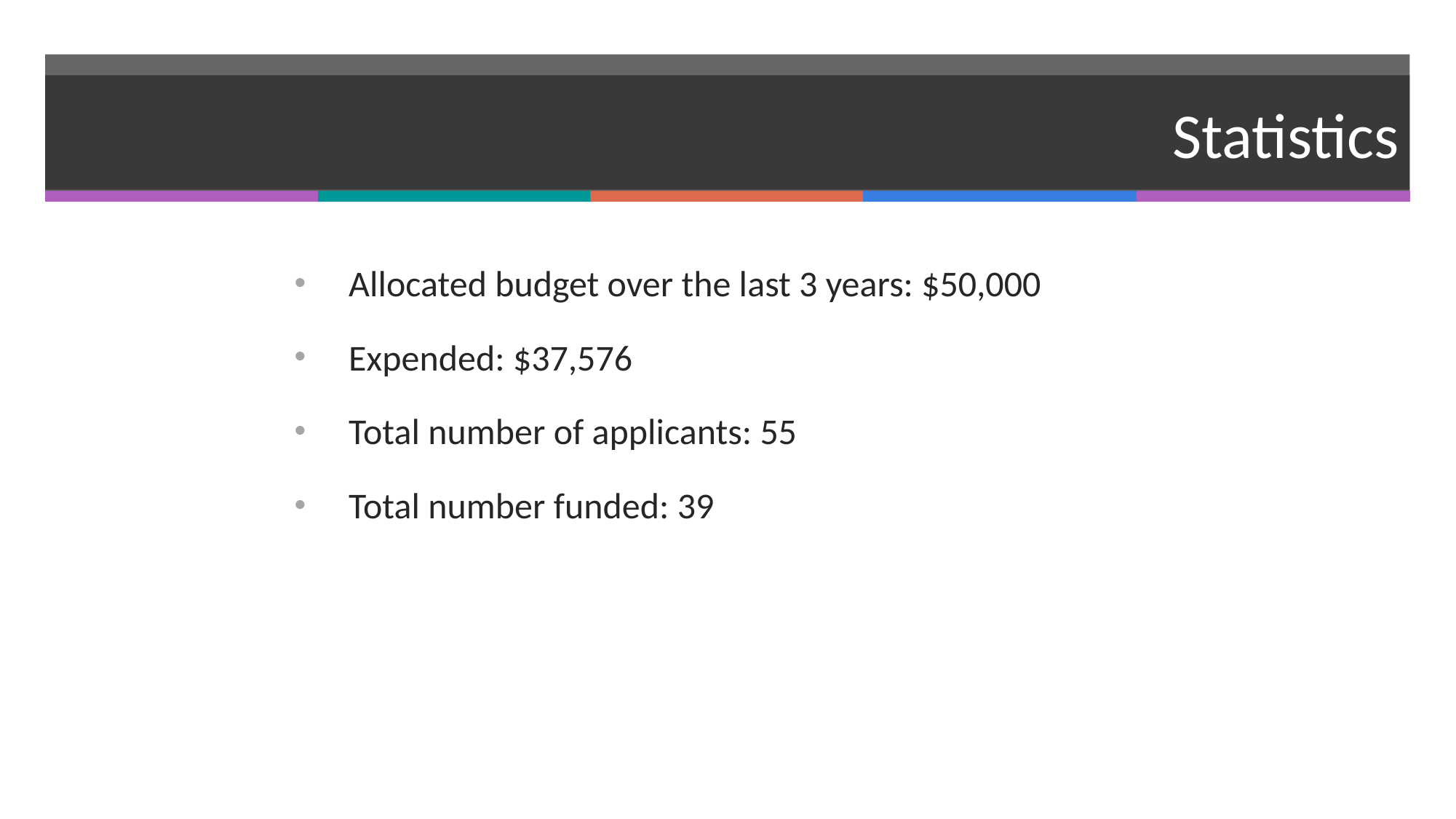

# Statistics
Allocated budget over the last 3 years: $50,000
Expended: $37,576
Total number of applicants: 55
Total number funded: 39